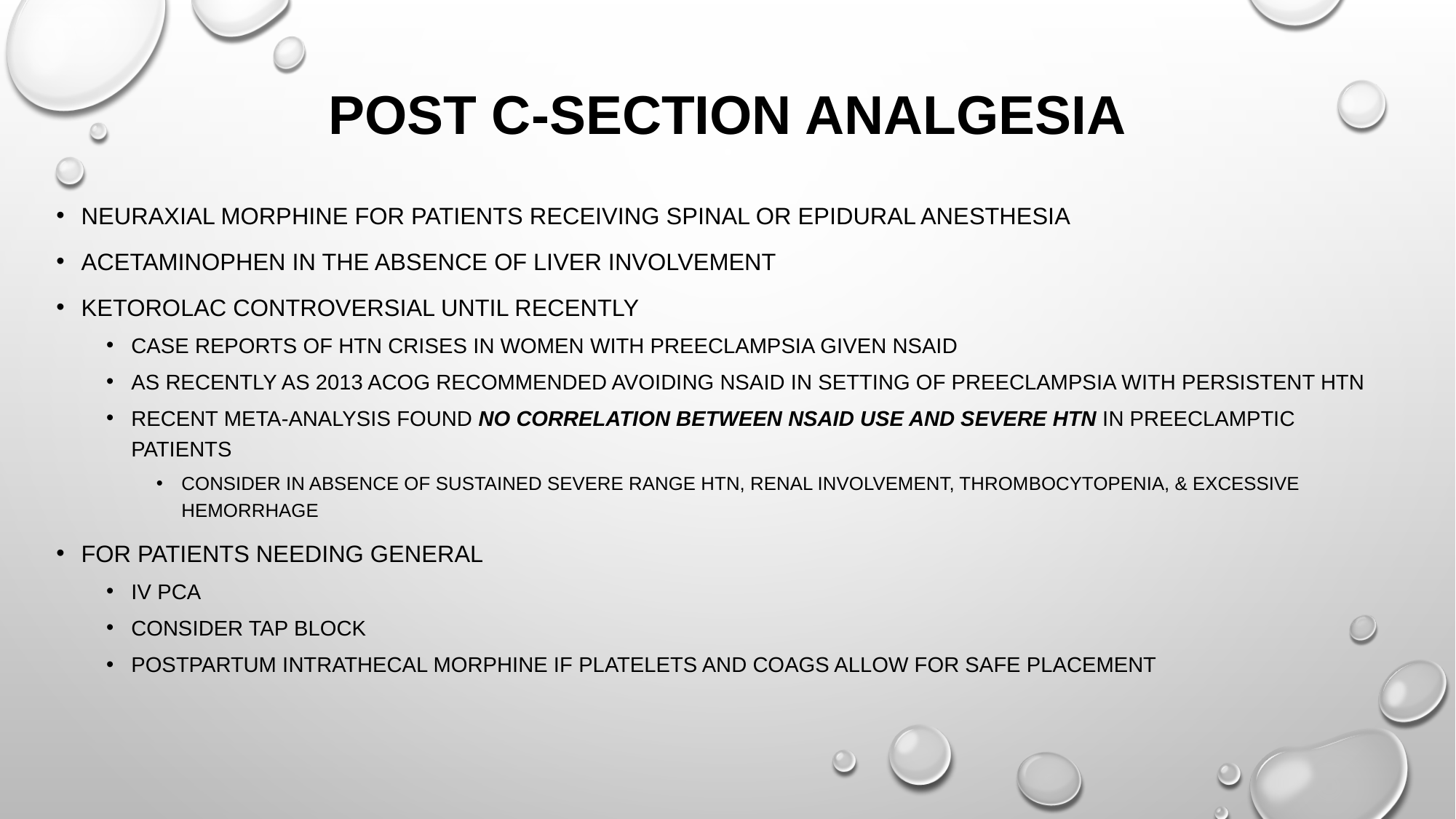

# Post c-section analgesia
Neuraxial morphine for patients receiving spinal or epidural anesthesia
Acetaminophen in the absence of liver involvement
Ketorolac controversial until recently
case reports of htn crises in women with preeclampsia given nsaid
As recently as 2013 Acog recommended avoiding nsaid in setting of preeclampsia with persistent htn
recent meta-analysis found no correlation between nsaid use and severe htn in preeclamptic patients
consider in absence of sustained severe range htn, renal involvement, thrombocytopenia, & excessive hemorrhage
For patients needing general
Iv pca
Consider tap block
Postpartum intrathecal morphine if platelets and Coags allow for safe placement